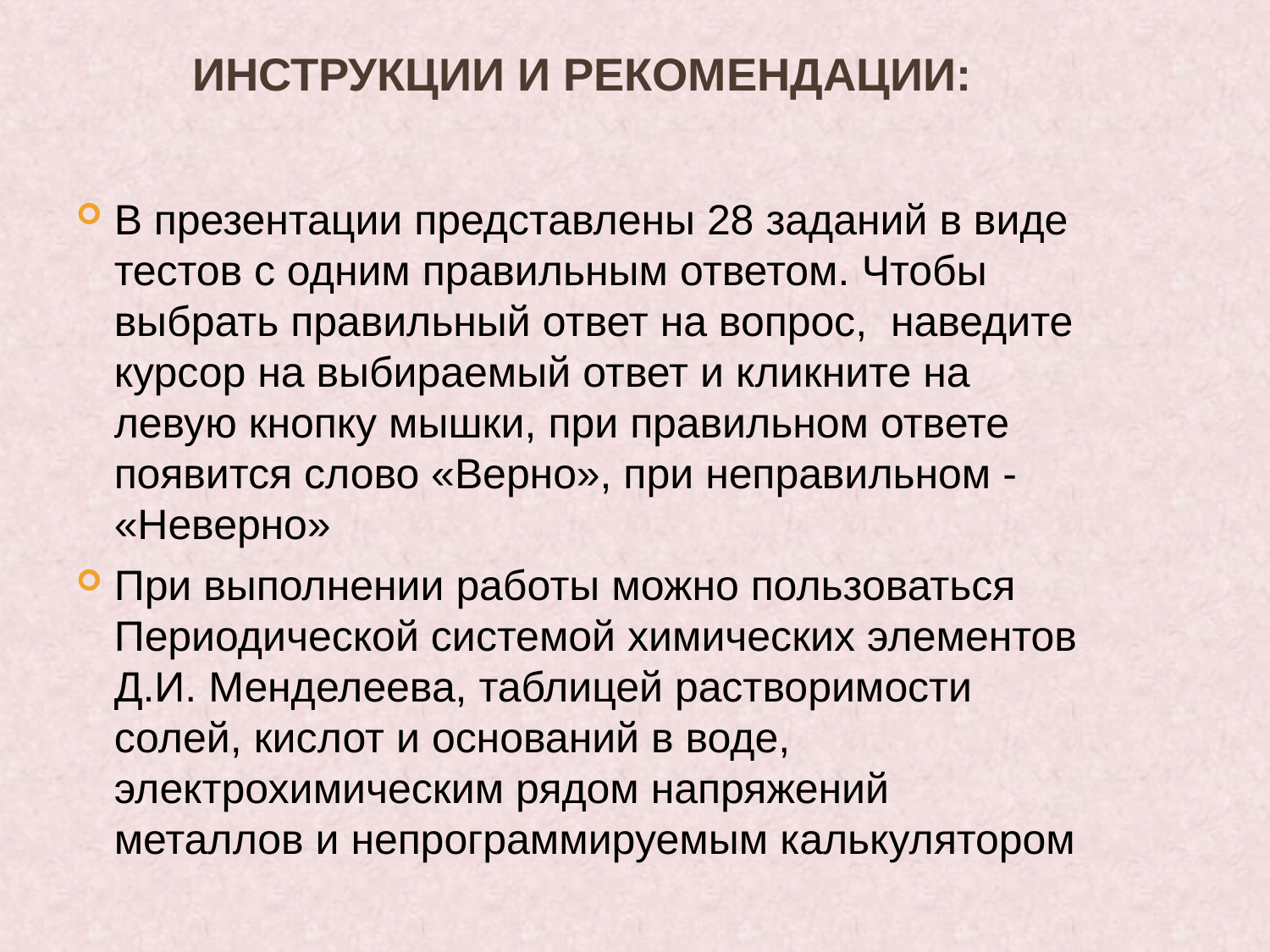

# Инструкции и рекомендации:
В презентации представлены 28 заданий в виде тестов с одним правильным ответом. Чтобы выбрать правильный ответ на вопрос,  наведите курсор на выбираемый ответ и кликните на левую кнопку мышки, при правильном ответе появится слово «Верно», при неправильном - «Неверно»
При выполнении работы можно пользоваться Периодической системой химических элементов Д.И. Менделеева, таблицей растворимости солей, кислот и оснований в воде, электрохимическим рядом напряжений металлов и непрограммируемым калькулятором